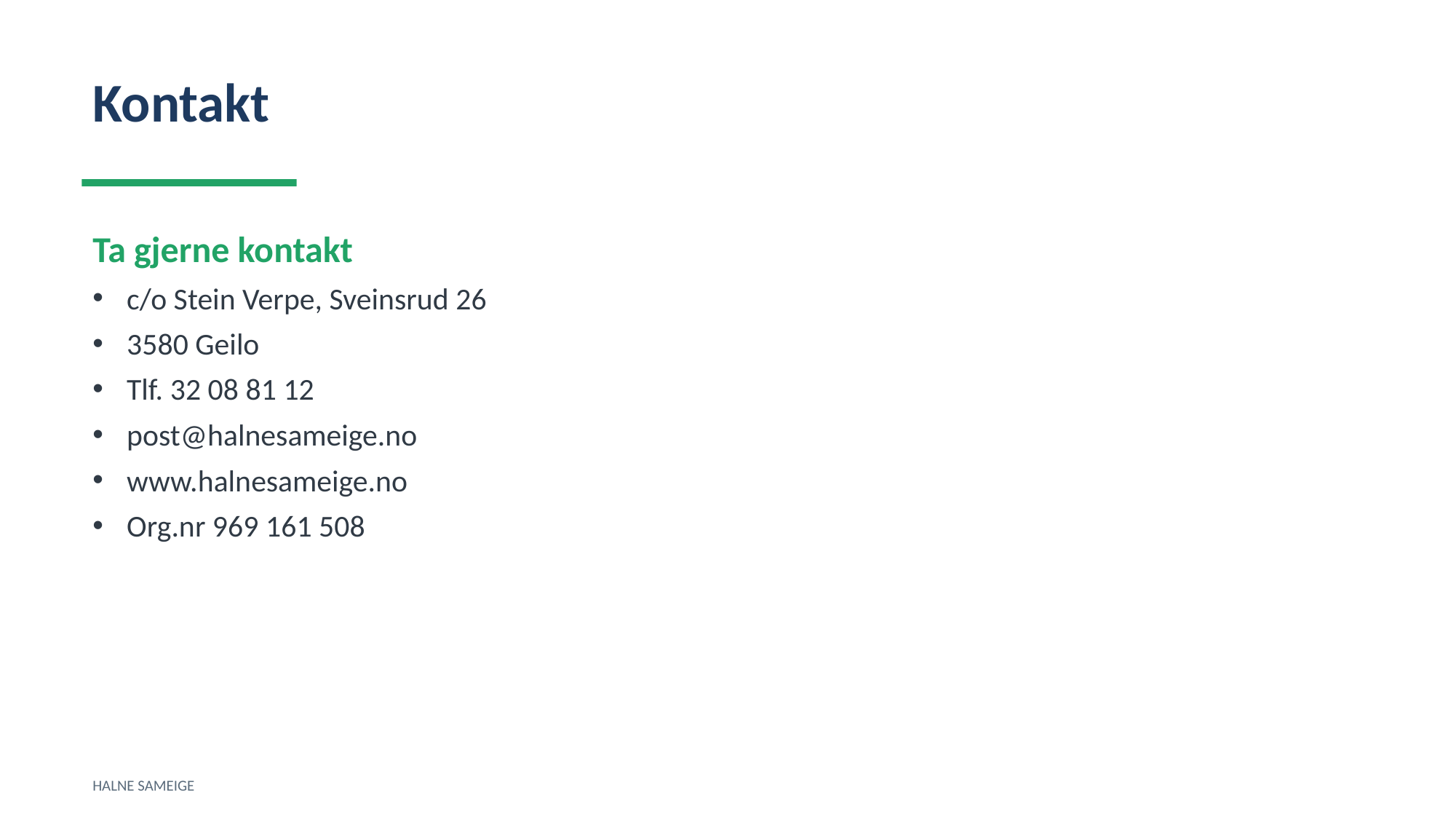

Kontakt

Ta gjerne kontakt
c/o Stein Verpe, Sveinsrud 26
3580 Geilo
Tlf. 32 08 81 12
post@halnesameige.no
www.halnesameige.no
Org.nr 969 161 508
HALNE SAMEIGE